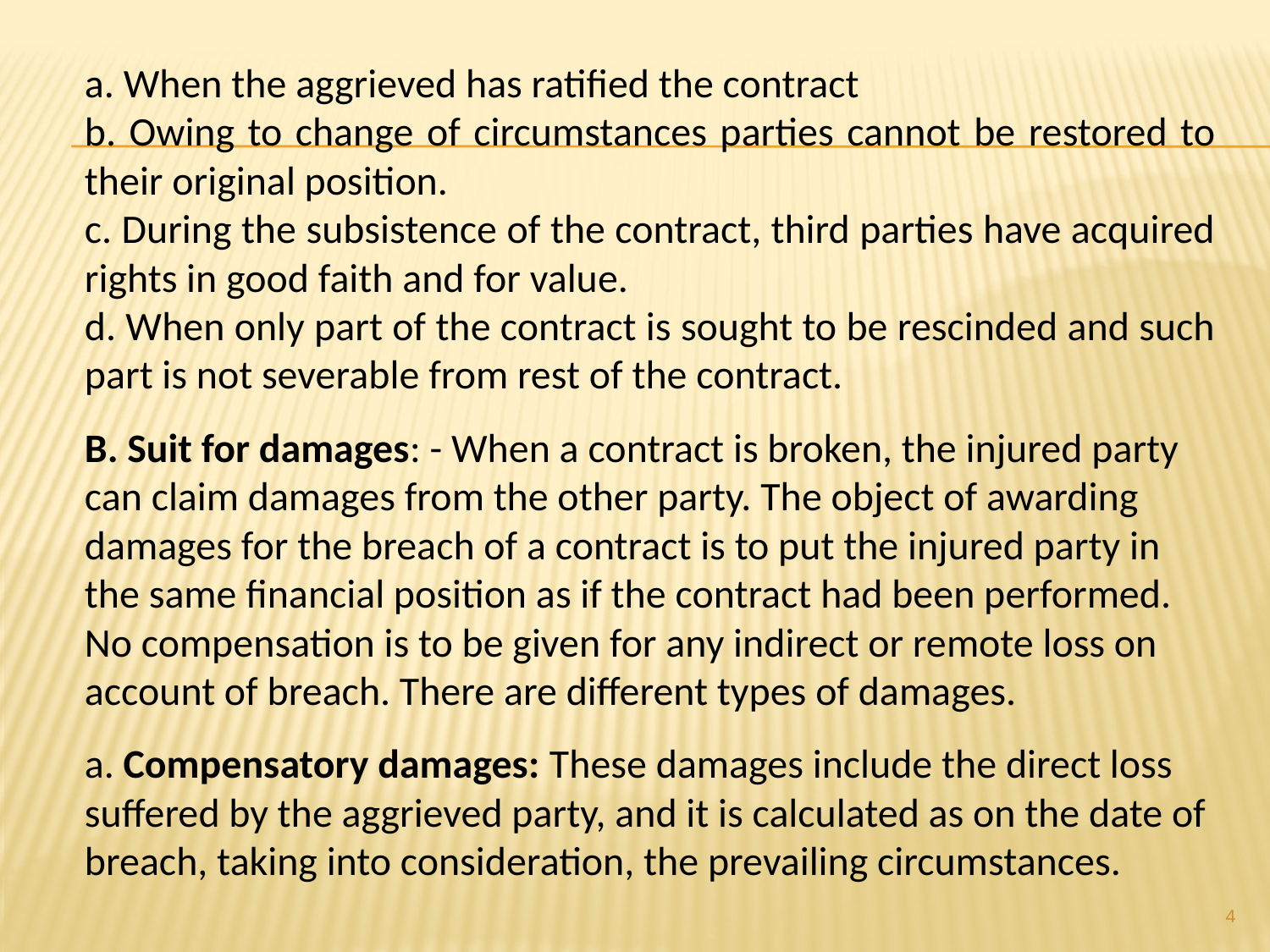

a. When the aggrieved has ratified the contract
b. Owing to change of circumstances parties cannot be restored to their original position.
c. During the subsistence of the contract, third parties have acquired rights in good faith and for value.
d. When only part of the contract is sought to be rescinded and such part is not severable from rest of the contract.

B. Suit for damages: - When a contract is broken, the injured party can claim damages from the other party. The object of awarding damages for the breach of a contract is to put the injured party in the same financial position as if the contract had been performed. No compensation is to be given for any indirect or remote loss on account of breach. There are different types of damages.

a. Compensatory damages: These damages include the direct loss suffered by the aggrieved party, and it is calculated as on the date of breach, taking into consideration, the prevailing circumstances.
4